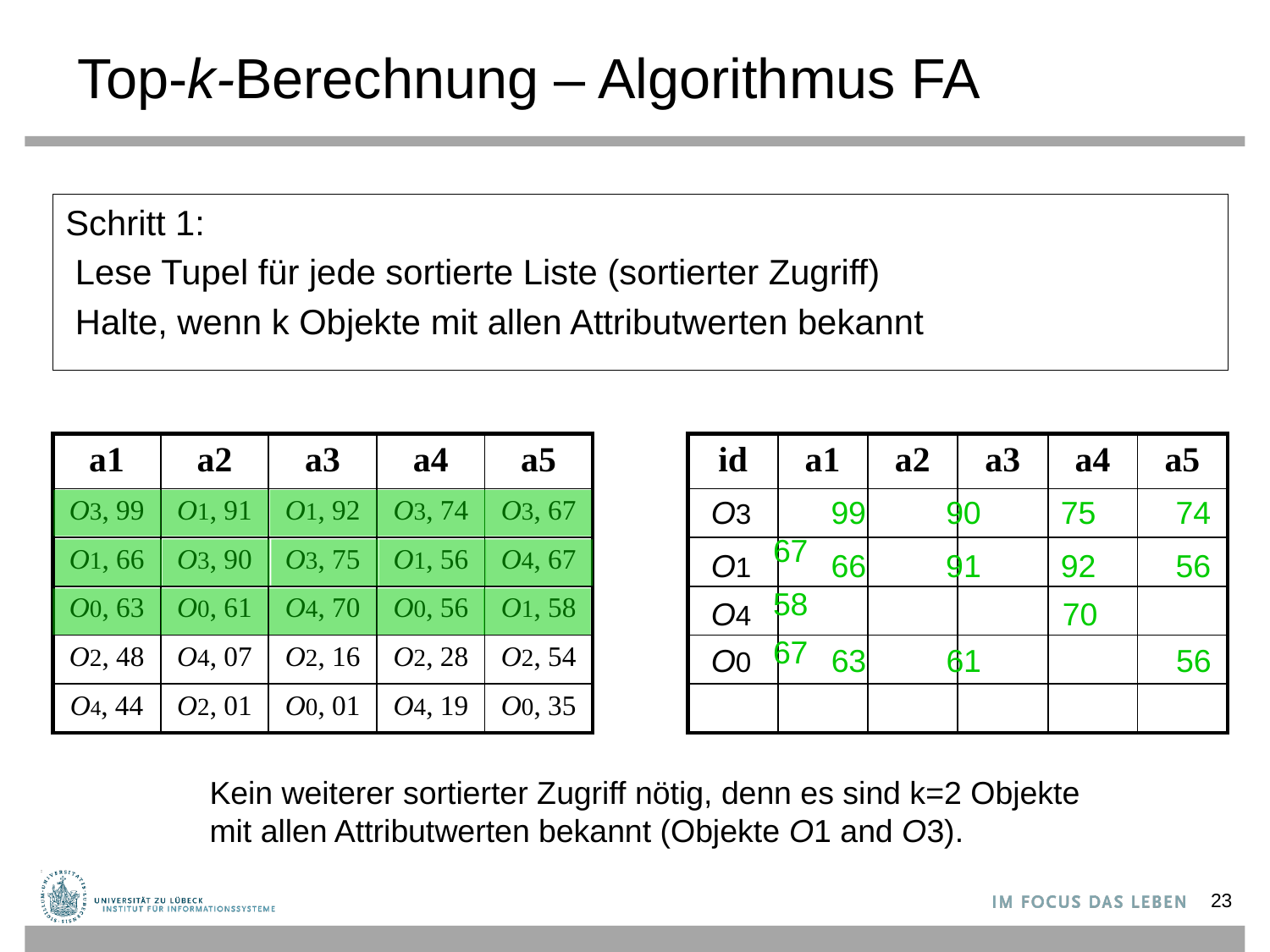

# Top-k-Berechnung – Algorithmus FA
Schritt 1:
 Lese Tupel für jede sortierte Liste (sortierter Zugriff)
 Halte, wenn k Objekte mit allen Attributwerten bekannt
| a1 | a2 | a3 | a4 | a5 |
| --- | --- | --- | --- | --- |
| O3, 99 | O1, 91 | O1, 92 | O3, 74 | O3, 67 |
| O1, 66 | O3, 90 | O3, 75 | O1, 56 | O4, 67 |
| O0, 63 | O0, 61 | O4, 70 | O0, 56 | O1, 58 |
| O2, 48 | O4, 07 | O2, 16 | O2, 28 | O2, 54 |
| O4, 44 | O2, 01 | O0, 01 | O4, 19 | O0, 35 |
| id | a1 | a2 | a3 | a4 | a5 |
| --- | --- | --- | --- | --- | --- |
|  |  |  |  |  |  |
|  |  |  |  |  |  |
|  |  |  |  |  |  |
|  |  |  |  |  |  |
|  |  |  |  |  |  |
O3         99         90         75         74        67
O1         66         91         92         56        58
O4                                   70                     67
O0         63         61                      56

Kein weiterer sortierter Zugriff nötig, denn es sind k=2 Objekte
mit allen Attributwerten bekannt (Objekte O1 and O3).
23